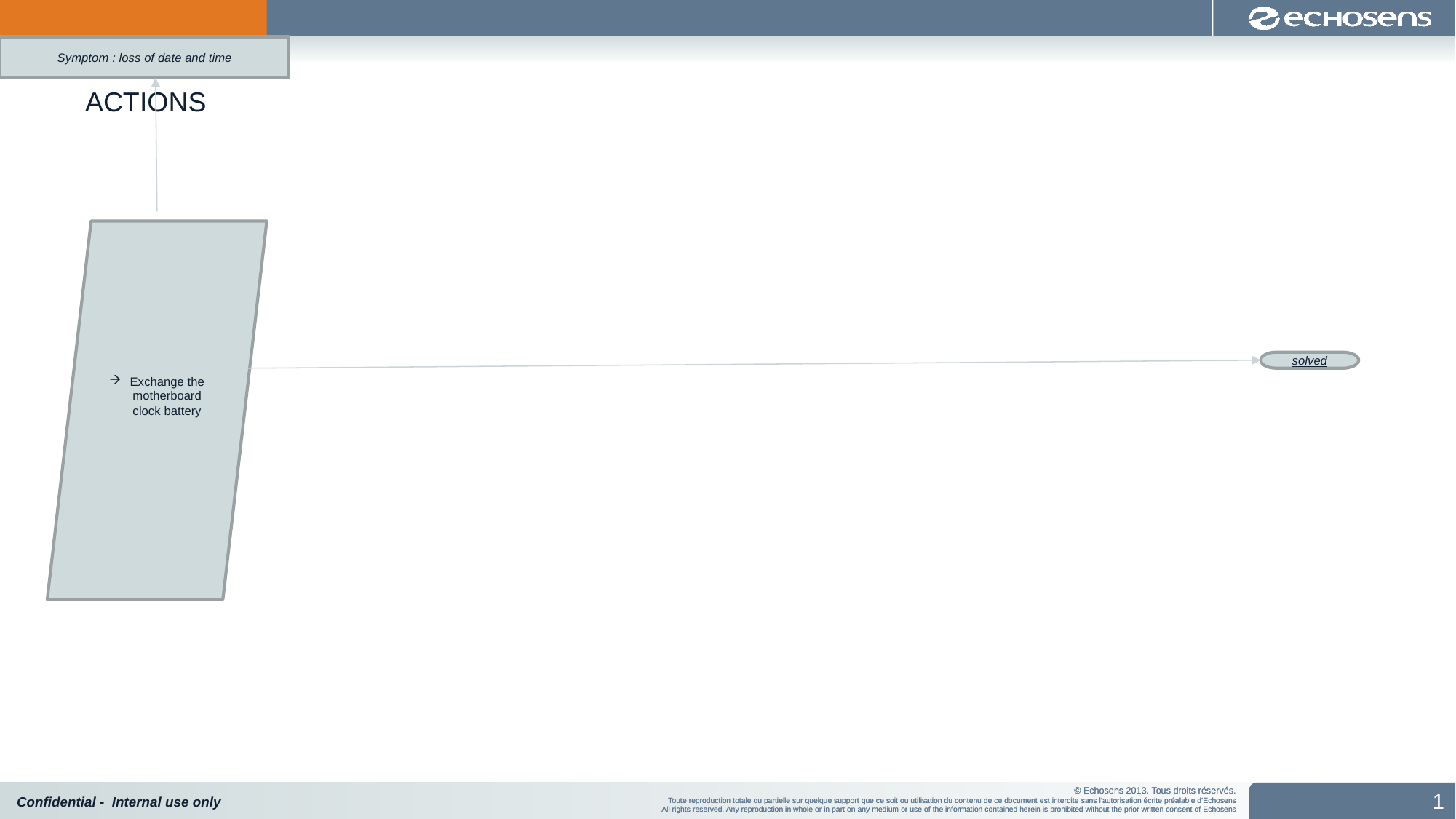

Symptom : loss of date and time
ACTIONS
Exchange the motherboard clock battery

solved
1